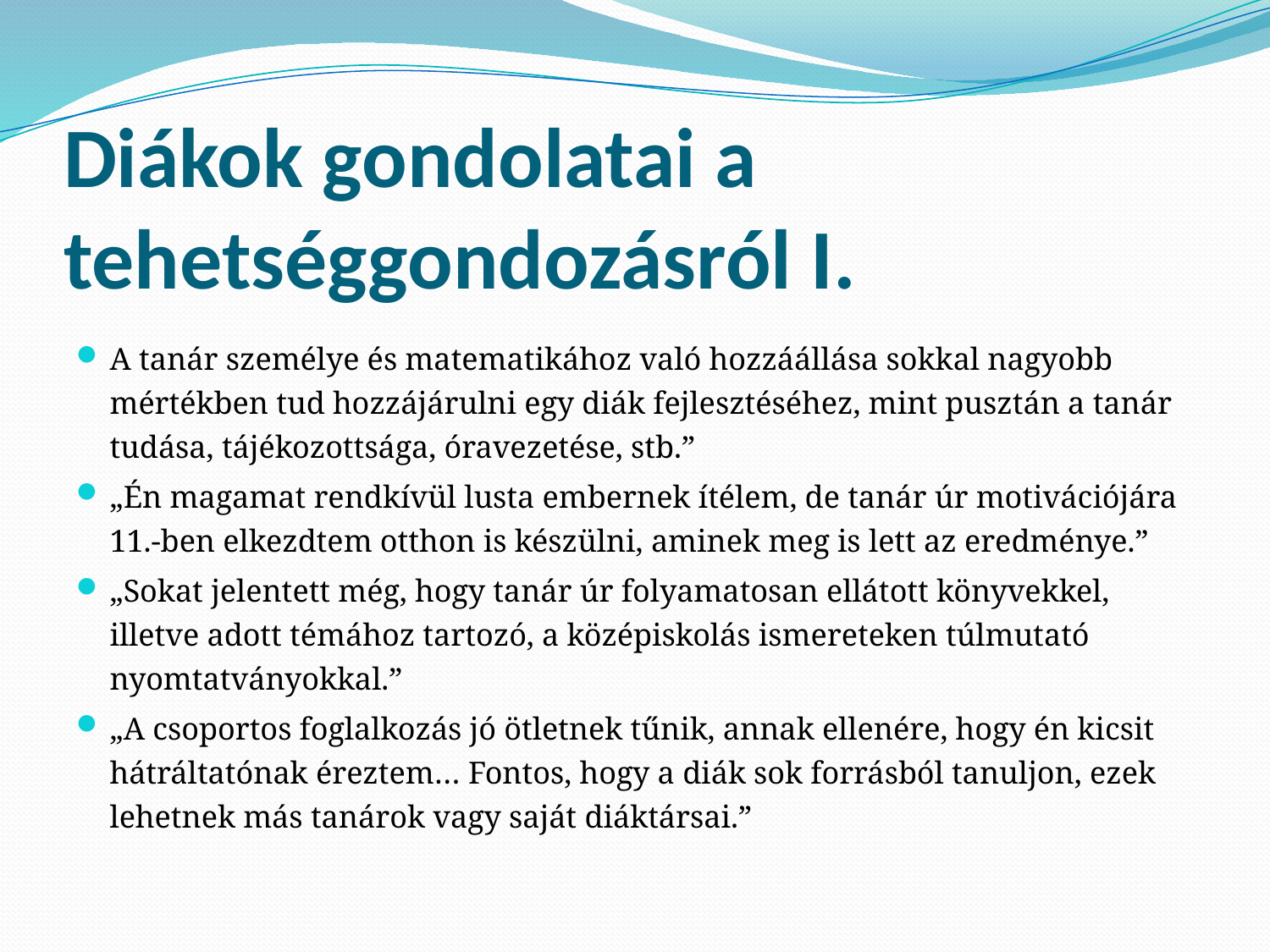

# Diákok gondolatai a tehetséggondozásról I.
A tanár személye és matematikához való hozzáállása sokkal nagyobb mértékben tud hozzájárulni egy diák fejlesztéséhez, mint pusztán a tanár tudása, tájékozottsága, óravezetése, stb.”
„Én magamat rendkívül lusta embernek ítélem, de tanár úr motivációjára 11.-ben elkezdtem otthon is készülni, aminek meg is lett az eredménye.”
„Sokat jelentett még, hogy tanár úr folyamatosan ellátott könyvekkel, illetve adott témához tartozó, a középiskolás ismereteken túlmutató  nyomtatványokkal.”
„A csoportos foglalkozás jó ötletnek tűnik, annak ellenére, hogy én kicsit hátráltatónak éreztem… Fontos, hogy a diák sok forrásból tanuljon, ezek lehetnek más tanárok vagy saját diáktársai.”